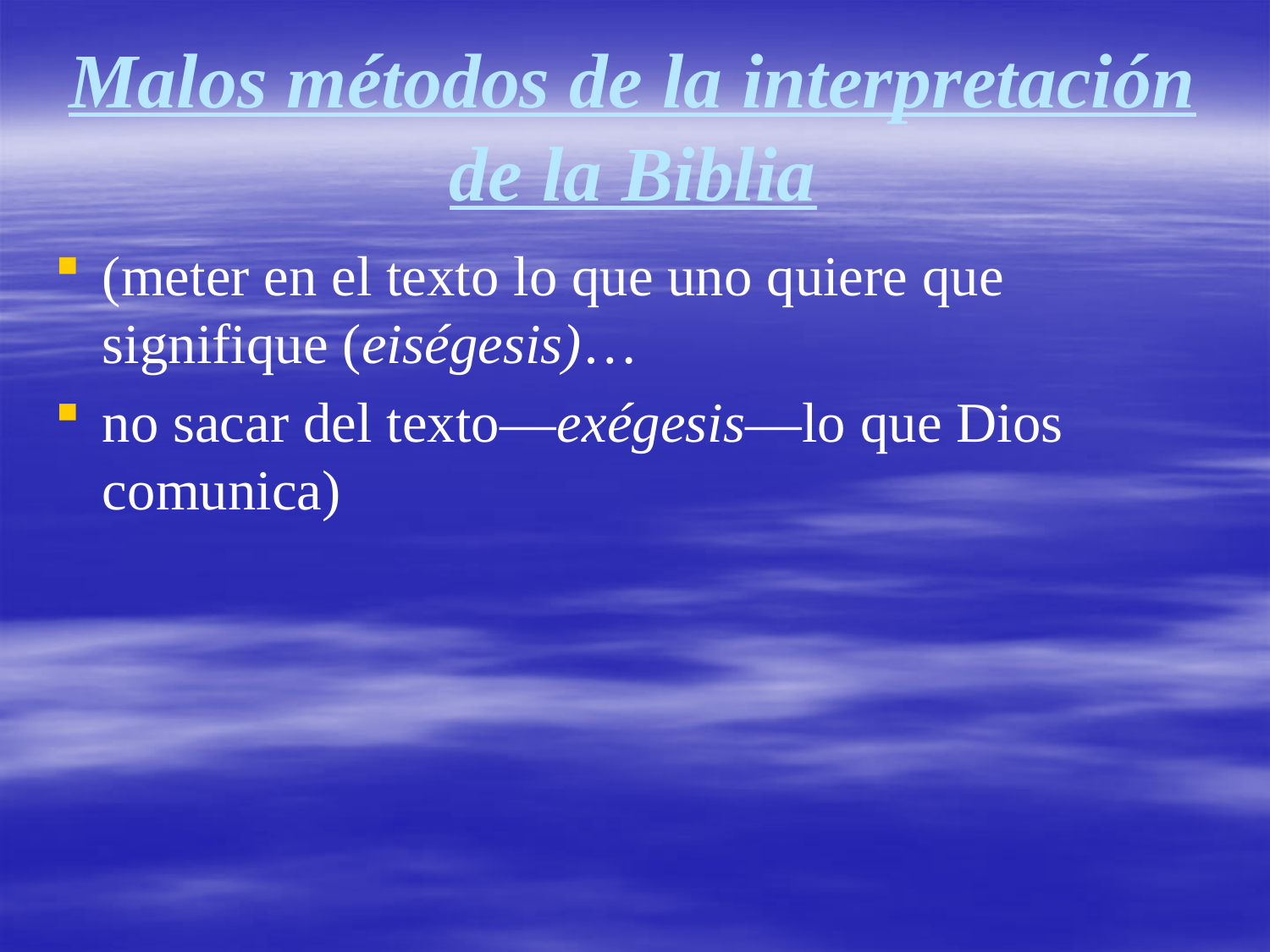

# Malos métodos de la interpretación de la Biblia
(meter en el texto lo que uno quiere que signifique (eiségesis)…
no sacar del texto—exégesis—lo que Dios comunica)